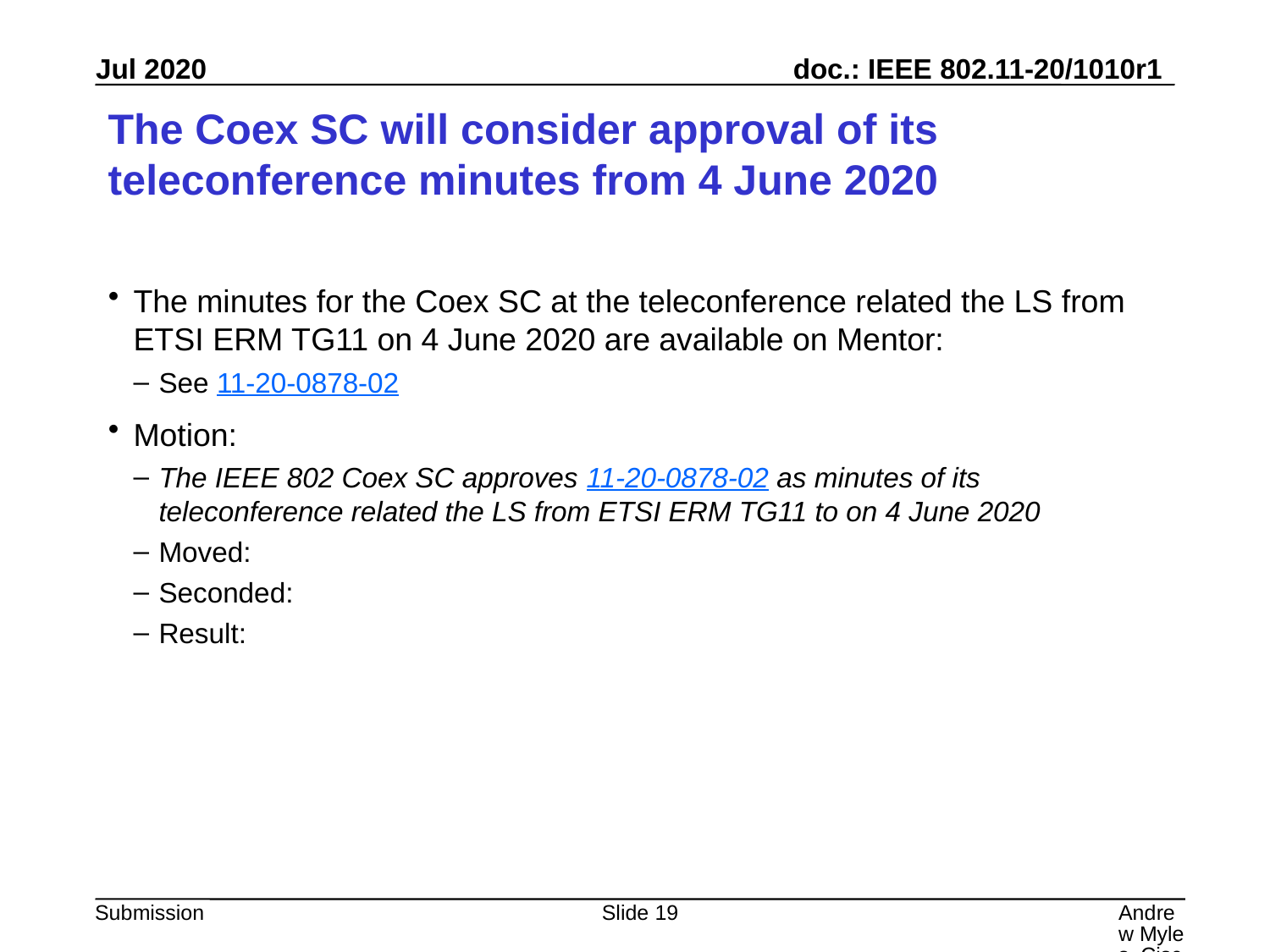

# The Coex SC will consider approval of its teleconference minutes from 4 June 2020
The minutes for the Coex SC at the teleconference related the LS from ETSI ERM TG11 on 4 June 2020 are available on Mentor:
See 11-20-0878-02
Motion:
The IEEE 802 Coex SC approves 11-20-0878-02 as minutes of its teleconference related the LS from ETSI ERM TG11 to on 4 June 2020
Moved:
Seconded:
Result:
Slide 19
Andrew Myles, Cisco